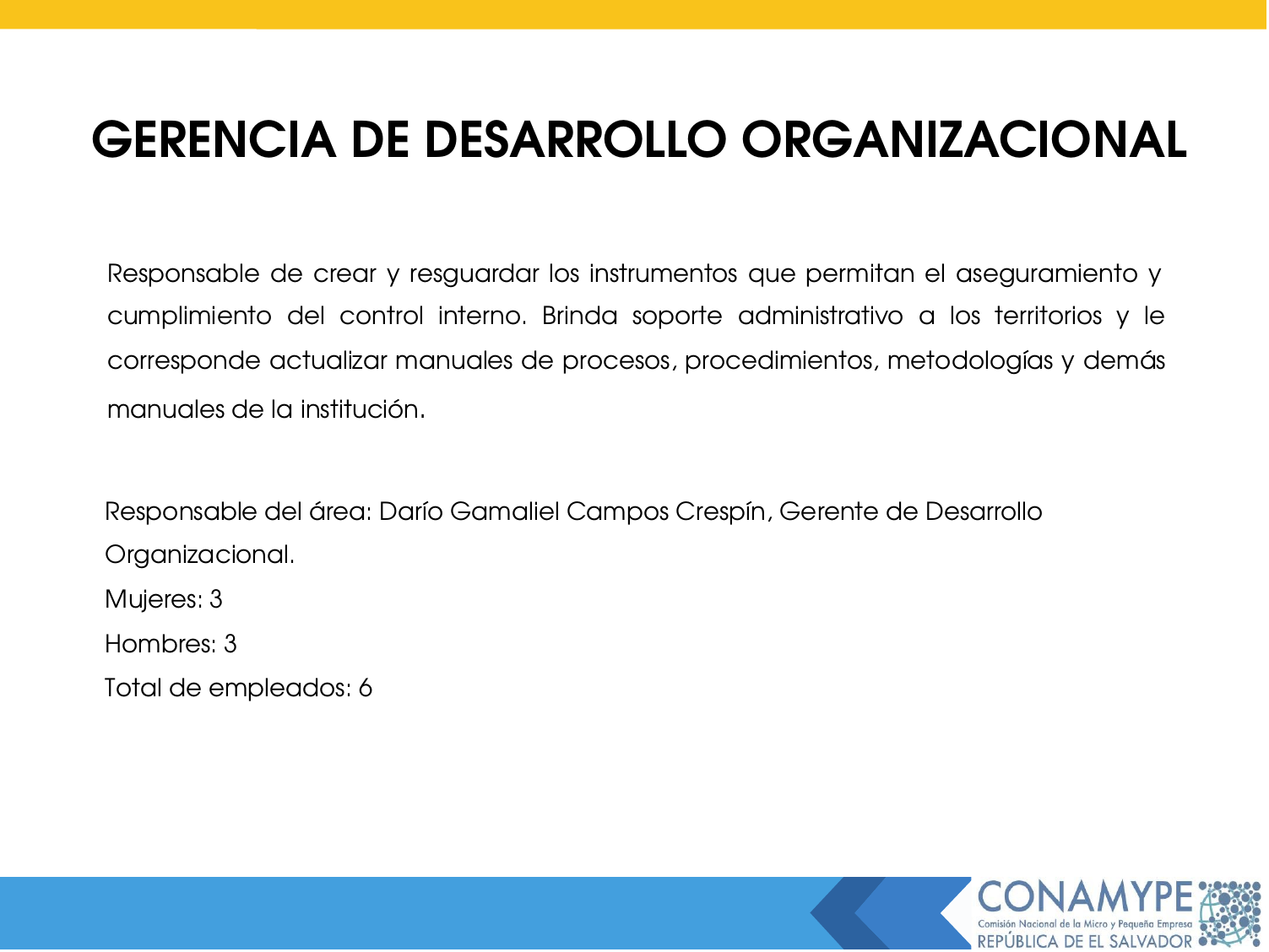

GERENCIA DE DESARROLLO ORGANIZACIONAL
Responsable de crear y resguardar los instrumentos que permitan el aseguramiento y
cumplimiento  del  control  interno.  Brinda  soporte  administrativo  a  los  territorios  y  le
corresponde actualizar manuales de procesos, procedimientos, metodologías y demás
manuales de la institución.
Responsable del área: Darío Gamaliel Campos Crespín, Gerente de Desarrollo
Organizacional.
Mujeres: 3
Hombres: 3
Total de empleados: 6